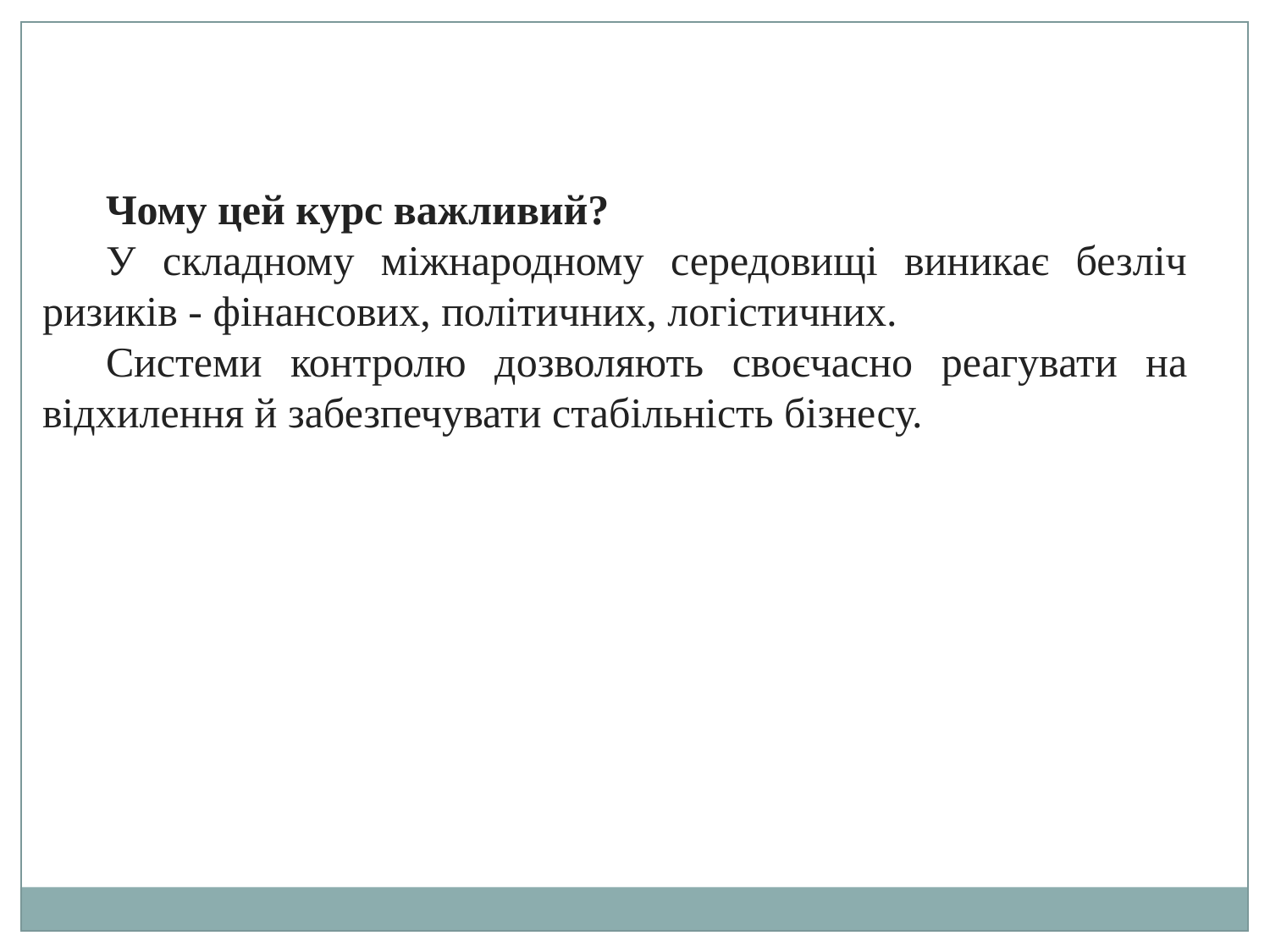

Чому цей курс важливий?
У складному міжнародному середовищі виникає безліч ризиків - фінансових, політичних, логістичних.
Системи контролю дозволяють своєчасно реагувати на відхилення й забезпечувати стабільність бізнесу.